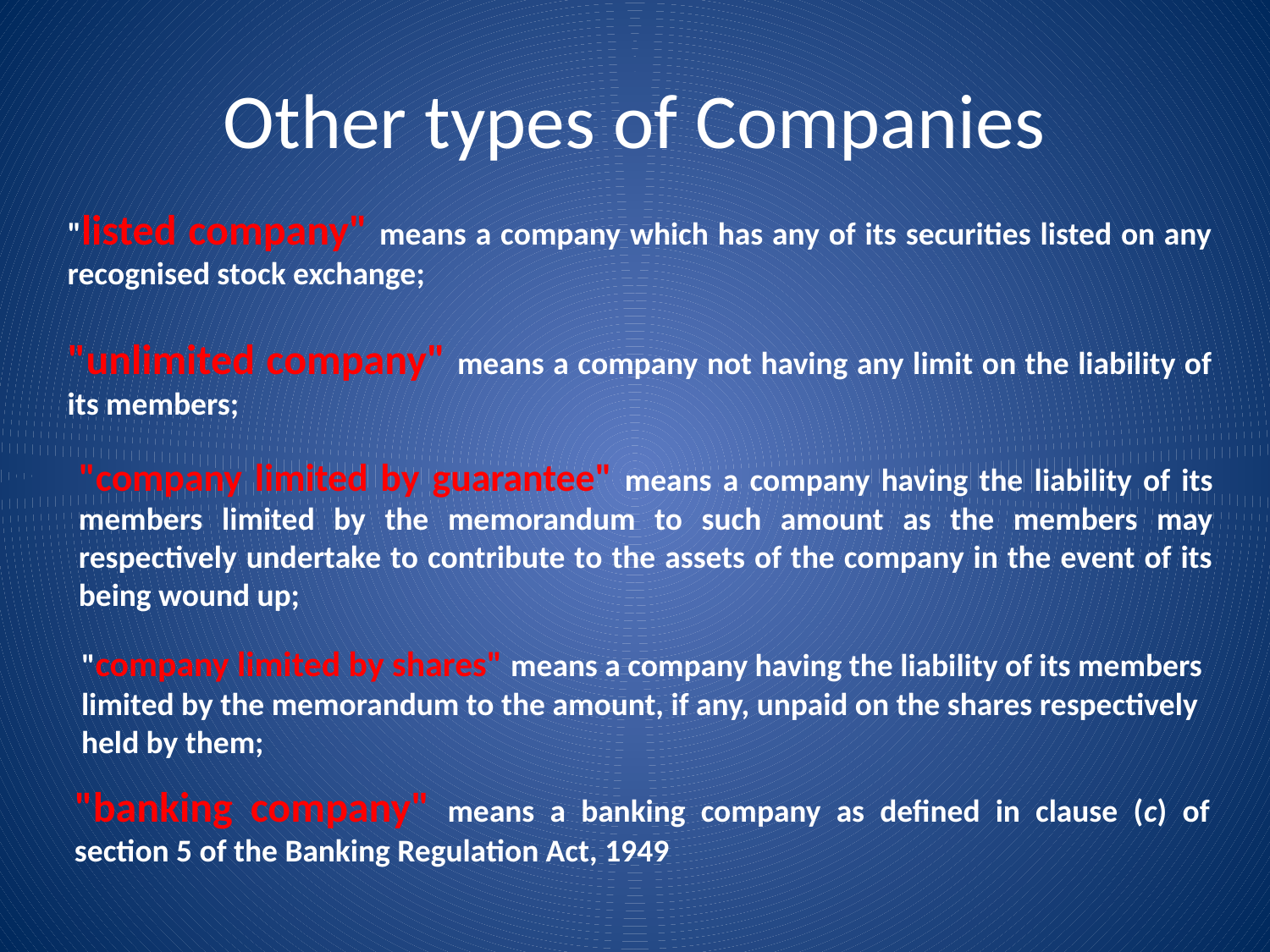

# Other types of Companies
"listed company" means a company which has any of its securities listed on any recognised stock exchange;
"unlimited company" means a company not having any limit on the liability of its members;
"company limited by guarantee" means a company having the liability of its members limited by the memorandum to such amount as the members may respectively undertake to contribute to the assets of the company in the event of its being wound up;
"company limited by shares" means a company having the liability of its members limited by the memorandum to the amount, if any, unpaid on the shares respectively held by them;
"banking company" means a banking company as defined in clause (c) of section 5 of the Banking Regulation Act, 1949